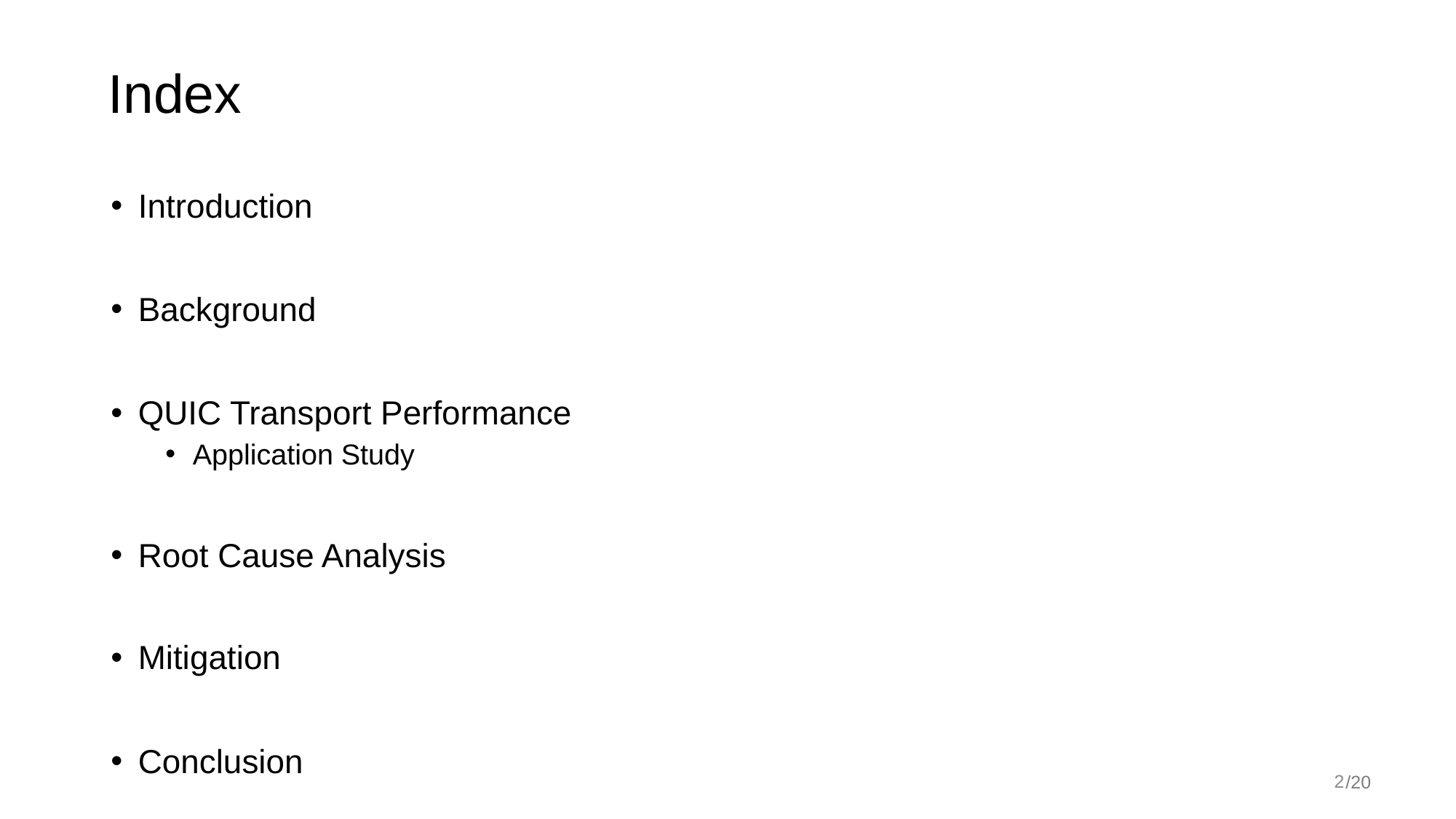

# Index
Introduction

Background

QUIC Transport Performance
Application Study

Root Cause Analysis

Mitigation

Conclusion
2